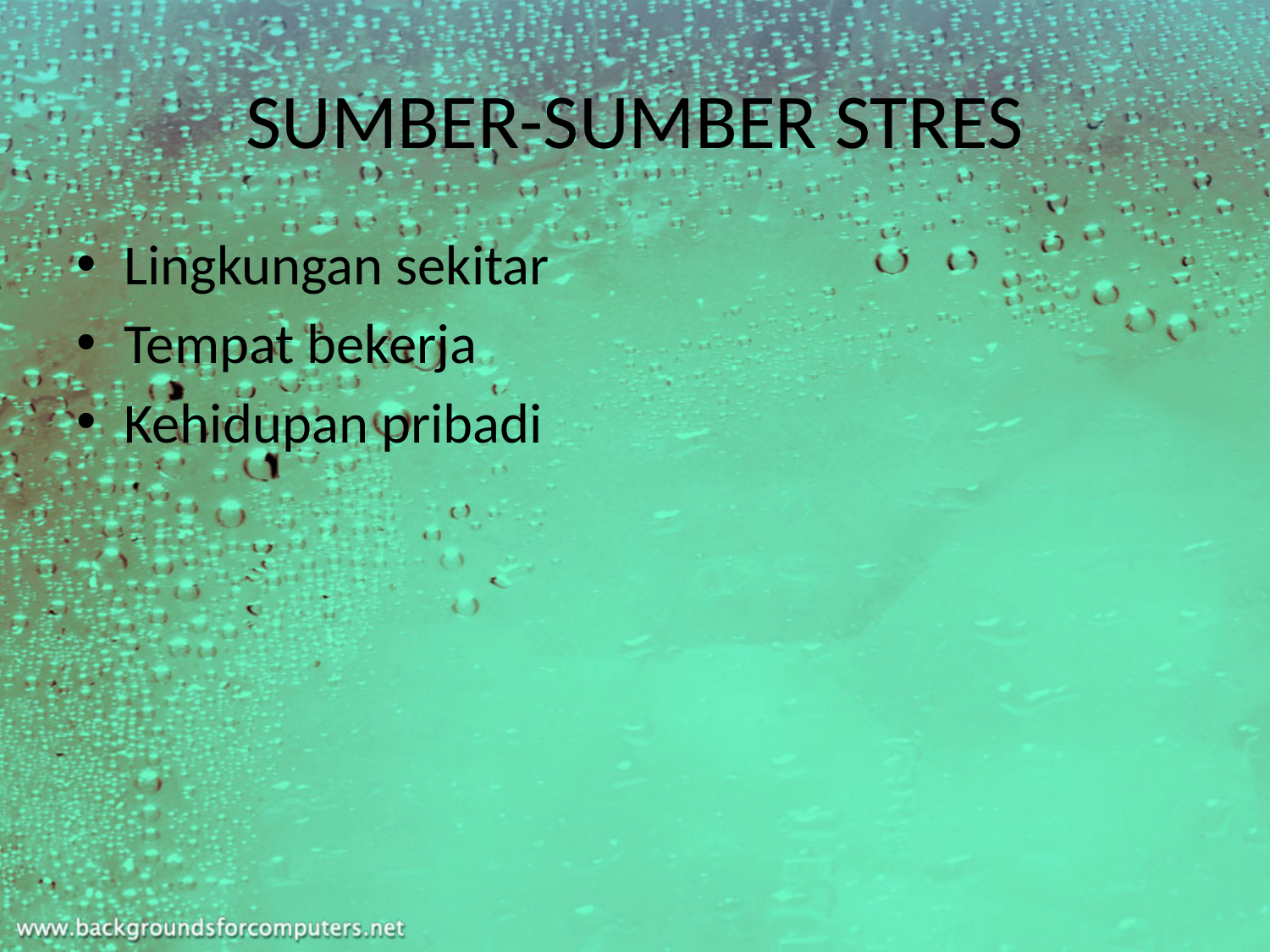

# SUMBER-SUMBER STRES
Lingkungan sekitar
Tempat bekerja
Kehidupan pribadi